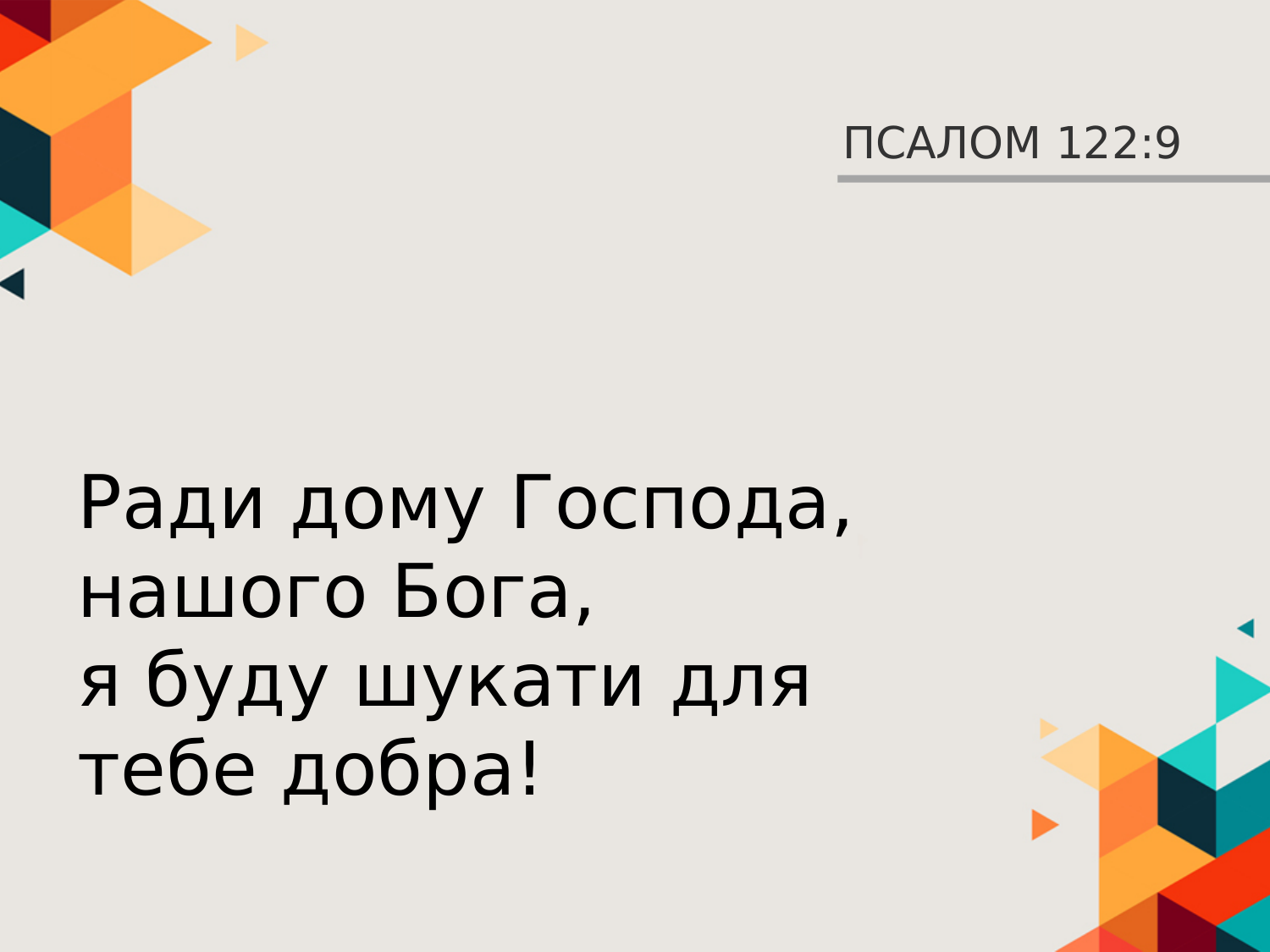

# ПСАЛОМ 122:9

Ради дому Господа,
нашого Бога,
я буду шукати для
тебе добра!